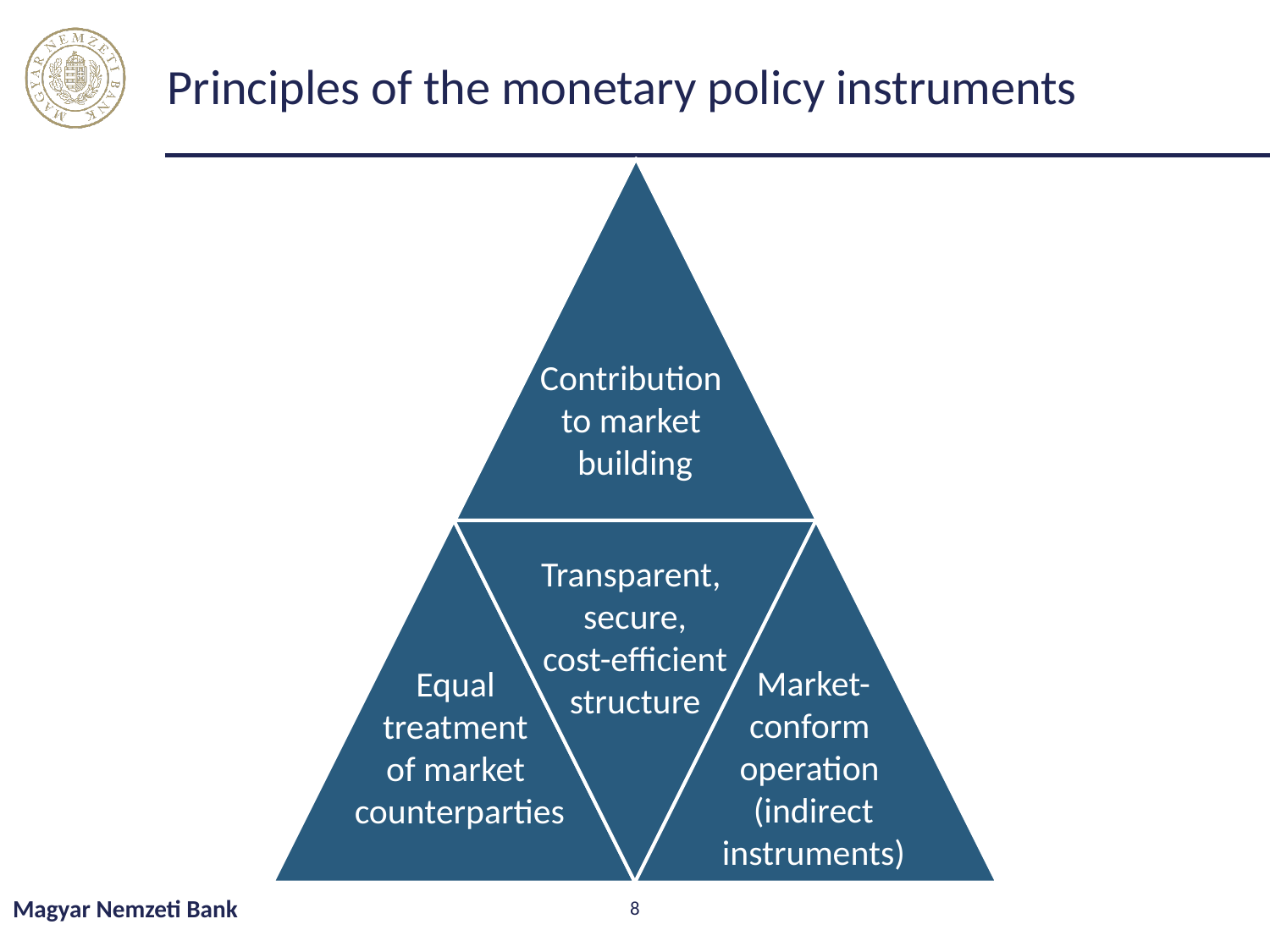

# Principles of the monetary policy instruments

Contribution
to market
building
Transparent,
secure,
cost-efficient structure
Market-
conform
operation
(indirect instruments)
Equal
treatment
of market
counterparties
Magyar Nemzeti Bank
8